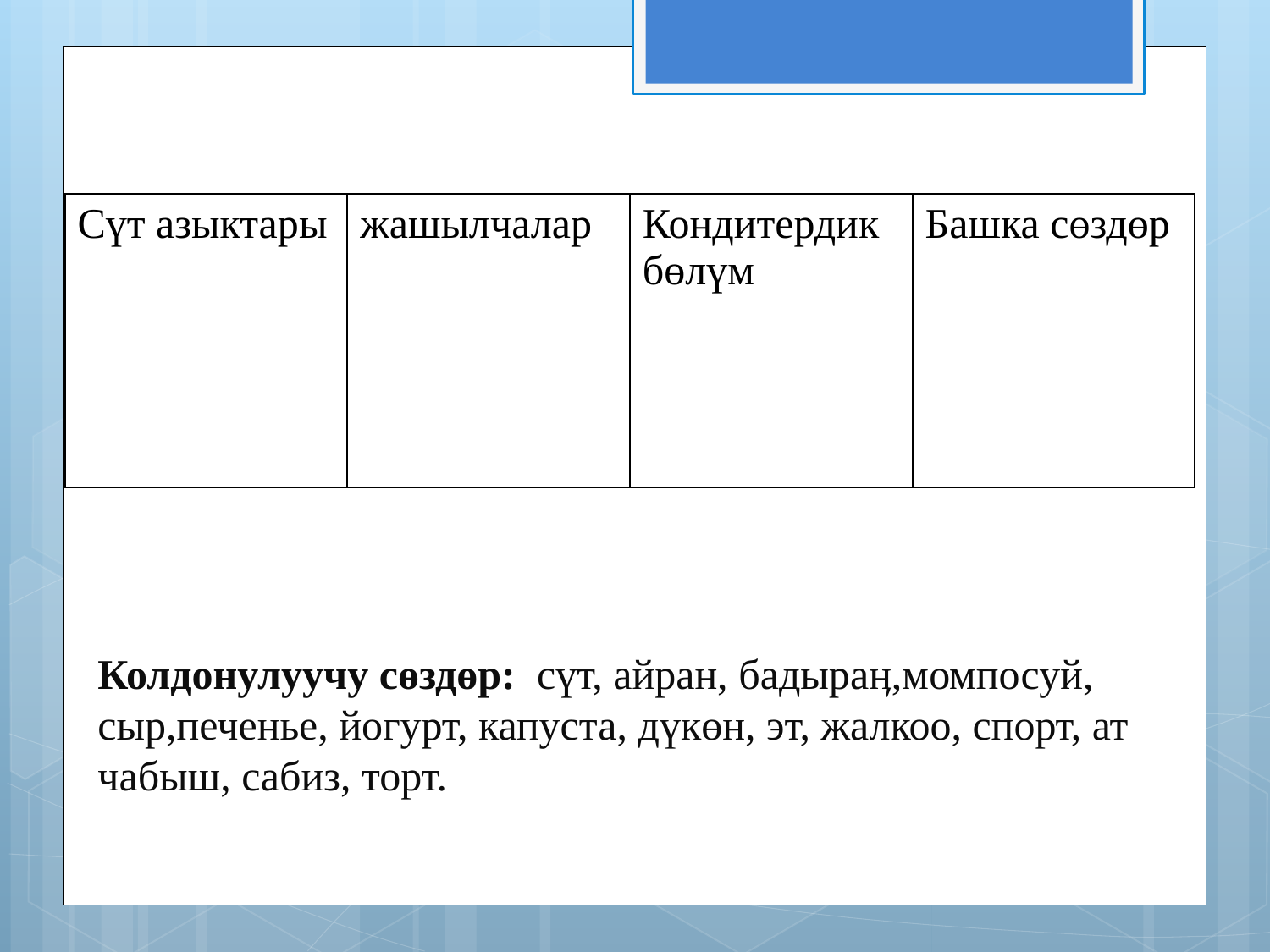

| Сүт азыктары | жашылчалар | Кондитердик бөлүм | Башка сөздөр |
| --- | --- | --- | --- |
# Колдонулуучу сөздөр:  сүт, айран, бадыраӊ,момпосуй, сыр,печенье, йогурт, капуста, дүкөн, эт, жалкоо, спорт, ат чабыш, сабиз, торт.